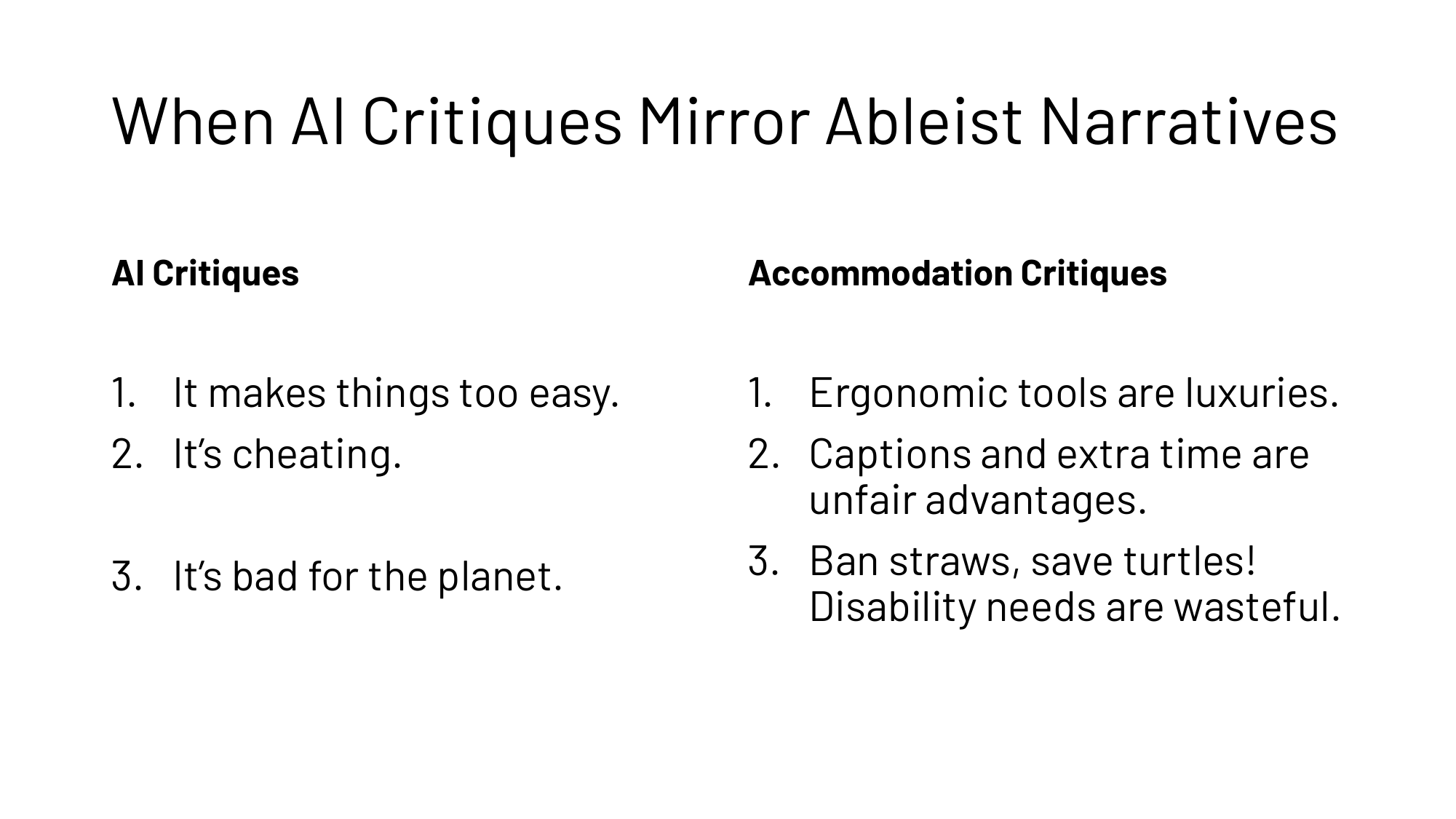

# When AI Critiques Mirror Ableist Narratives
AI Critiques
Accommodation Critiques

It makes things too easy.
It’s cheating.

It’s bad for the planet.

Ergonomic tools are luxuries.
Captions and extra time are unfair advantages.
Ban straws, save turtles! Disability needs are wasteful.